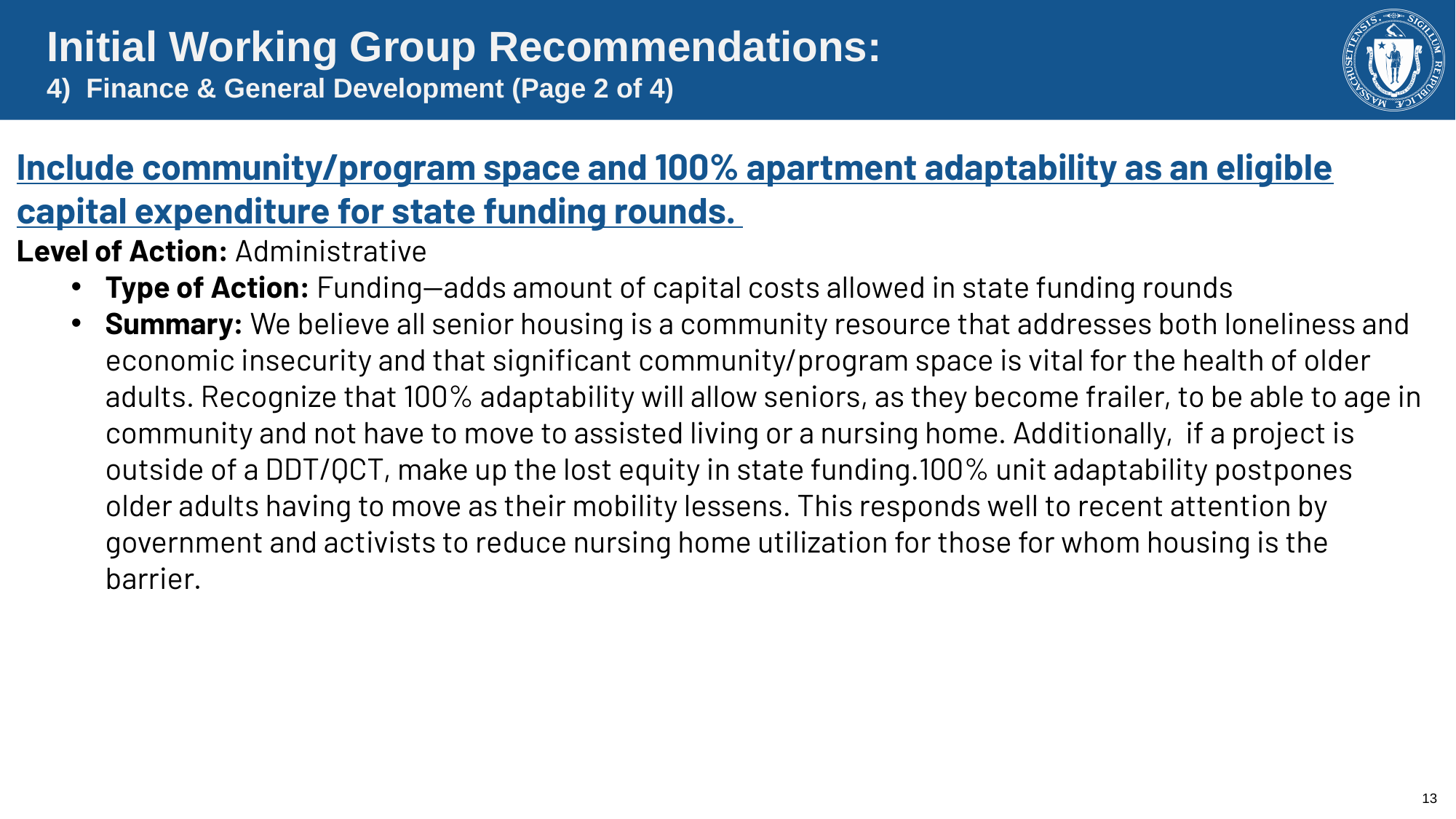

Initial Working Group Recommendations:
4)  Finance & General Development (Page 2 of 4)
Include community/program space and 100% apartment adaptability as an eligible capital expenditure for state funding rounds.
Level of Action: Administrative
Type of Action: Funding—adds amount of capital costs allowed in state funding rounds
Summary: We believe all senior housing is a community resource that addresses both loneliness and economic insecurity and that significant community/program space is vital for the health of older adults. Recognize that 100% adaptability will allow seniors, as they become frailer, to be able to age in community and not have to move to assisted living or a nursing home. Additionally,  if a project is outside of a DDT/QCT, make up the lost equity in state funding.100% unit adaptability postpones older adults having to move as their mobility lessens. This responds well to recent attention by government and activists to reduce nursing home utilization for those for whom housing is the barrier.